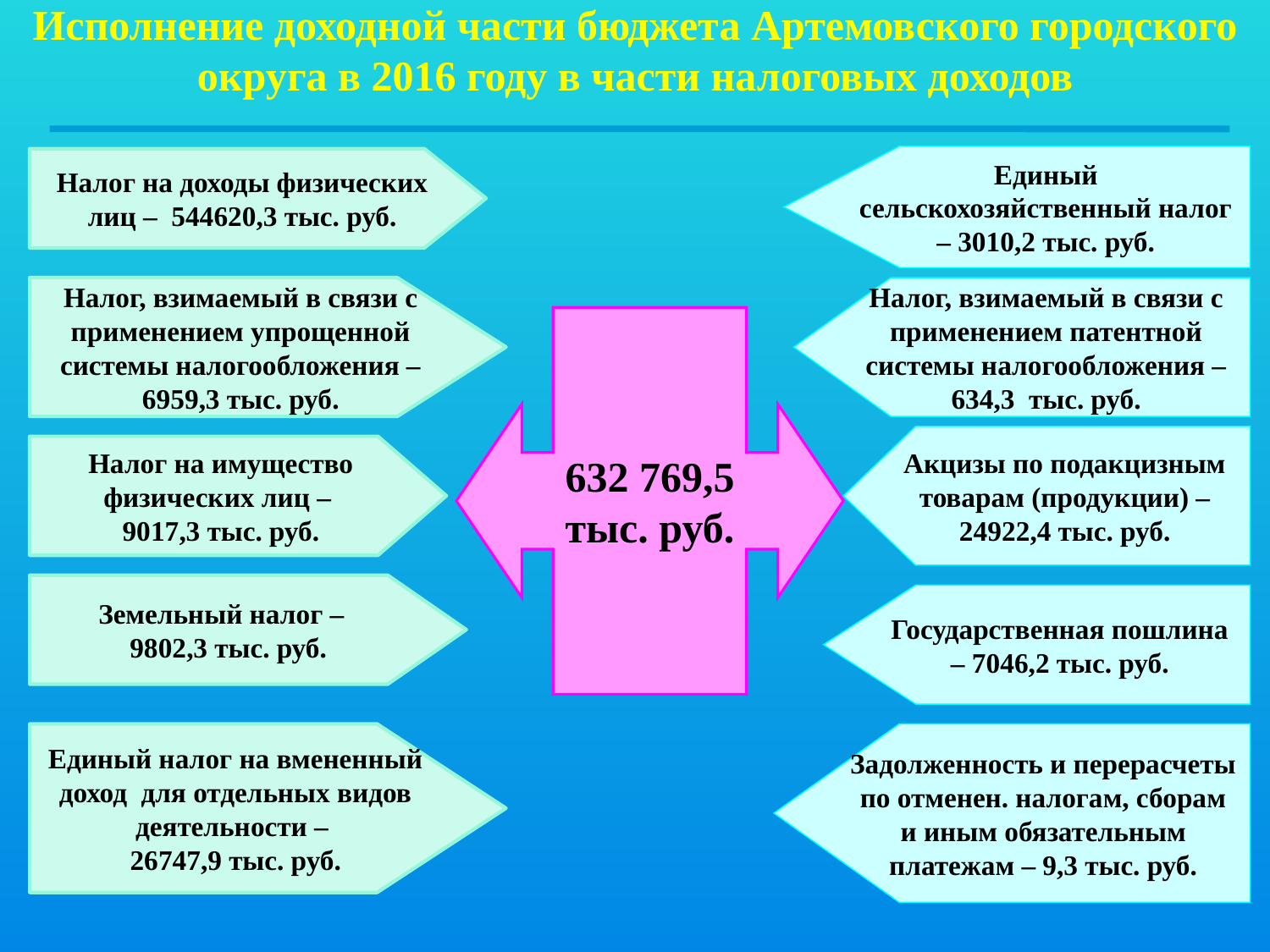

Исполнение доходной части бюджета Артемовского городского округа в 2016 году в части налоговых доходов

Единый сельскохозяйственный налог – 3010,2 тыс. руб.
Налог на доходы физических лиц –  544620,3 тыс. руб.
Налог, взимаемый в связи с применением упрощенной системы налогообложения – 6959,3 тыс. руб.
Налог, взимаемый в связи с применением патентной системы налогообложения – 634,3  тыс. руб.
632 769,5
тыс. руб.
Акцизы по подакцизным товарам (продукции) – 24922,4 тыс. руб.
Налог на имущество физических лиц –
9017,3 тыс. руб.
Земельный налог –
9802,3 тыс. руб.
Государственная пошлина – 7046,2 тыс. руб.
Единый налог на вмененный доход  для отдельных видов деятельности –
26747,9 тыс. руб.
Задолженность и перерасчеты по отменен. налогам, сборам и иным обязательным платежам – 9,3 тыс. руб.